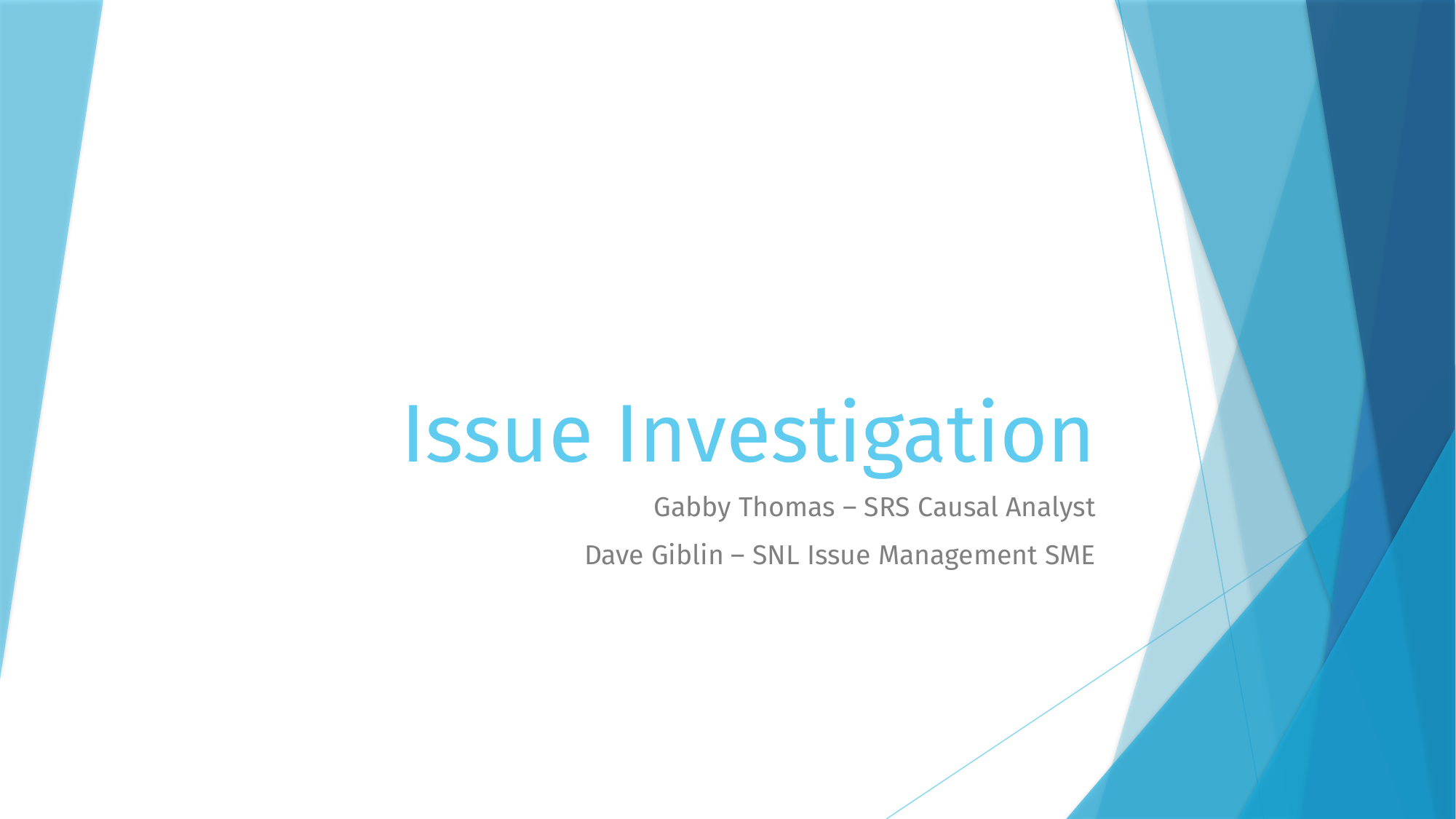

# Issue Investigation
Gabby Thomas – SRS Causal Analyst
Dave Giblin – SNL Issue Management SME